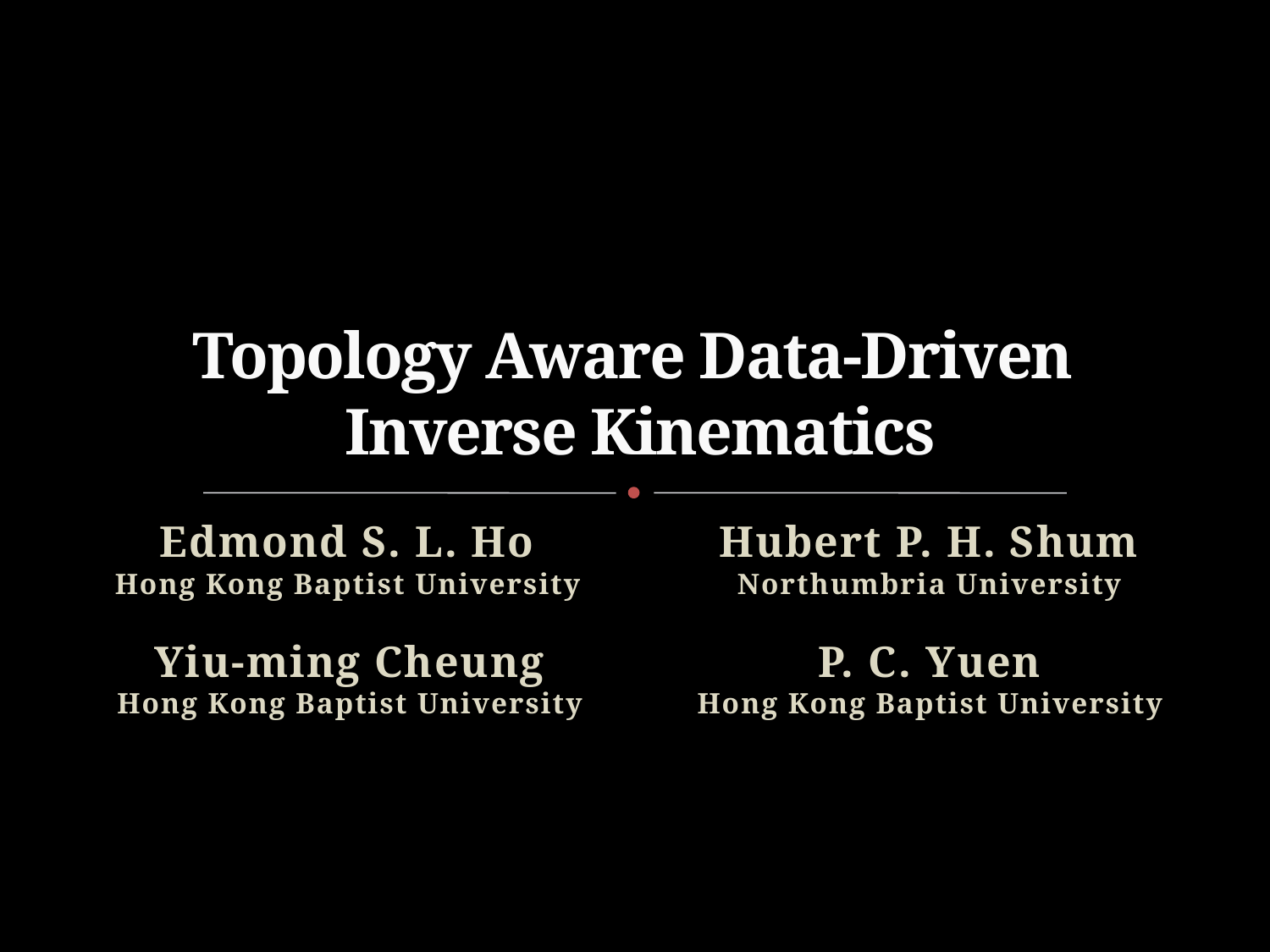

# Topology Aware Data-Driven Inverse Kinematics
Edmond S. L. Ho
Hong Kong Baptist University

Hubert P. H. Shum
Northumbria University
Yiu-ming Cheung
Hong Kong Baptist University
P. C. Yuen
Hong Kong Baptist University